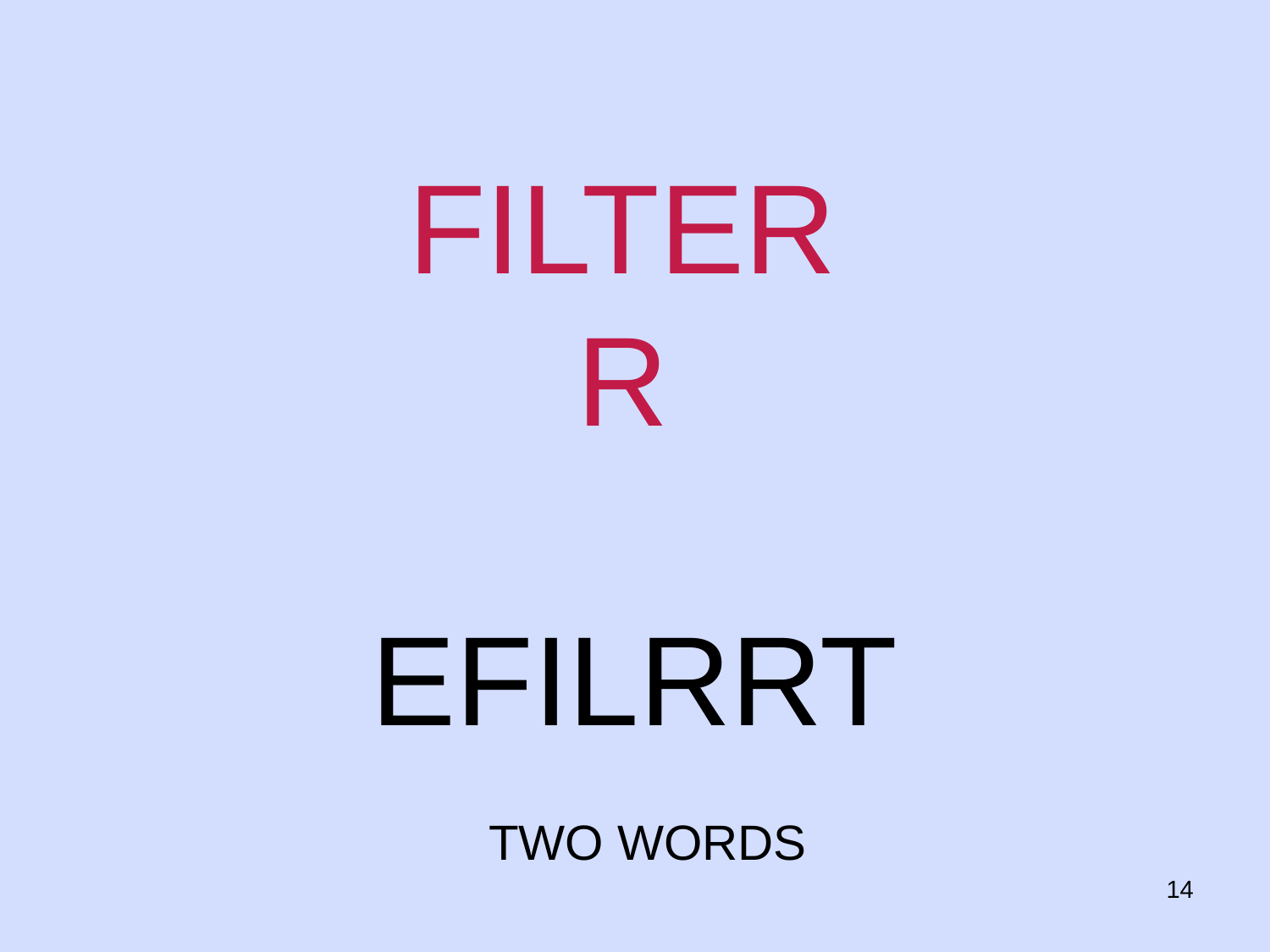

# FILTER R
EFILRRT
TWO WORDS
14